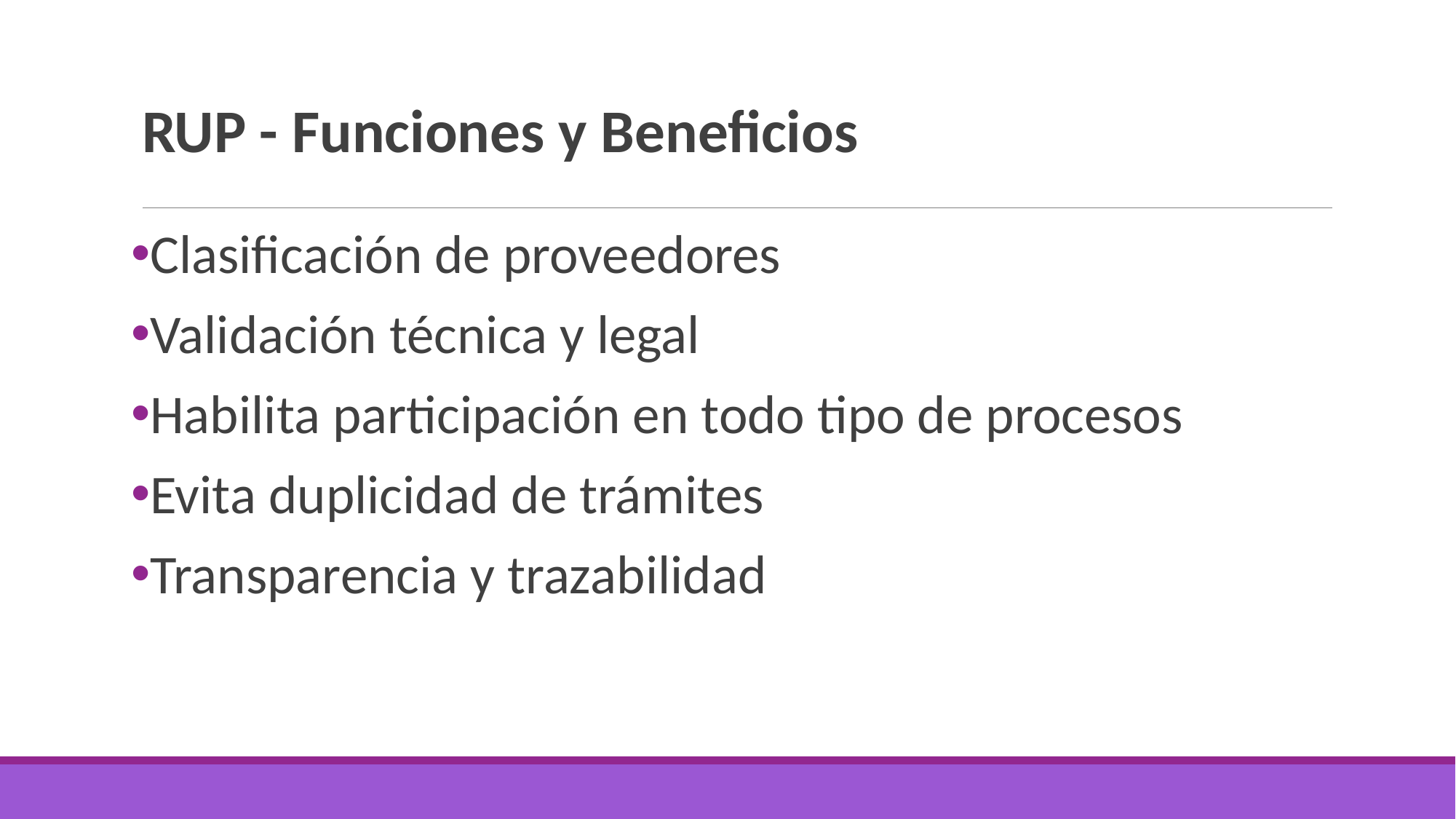

# RUP - Funciones y Beneficios
Clasificación de proveedores
Validación técnica y legal
Habilita participación en todo tipo de procesos
Evita duplicidad de trámites
Transparencia y trazabilidad